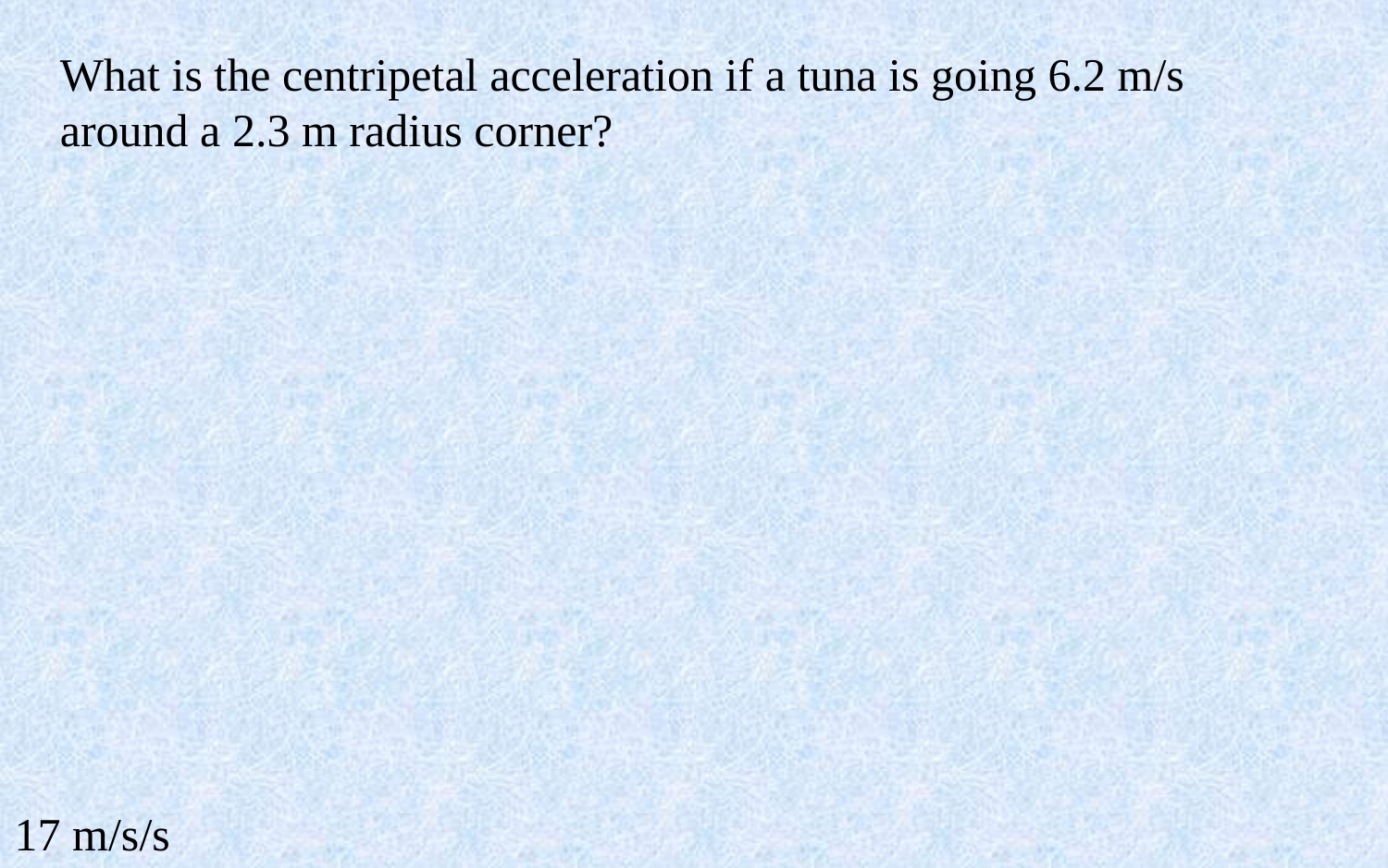

What is the centripetal acceleration if a tuna is going 6.2 m/s around a 2.3 m radius corner?
17 m/s/s